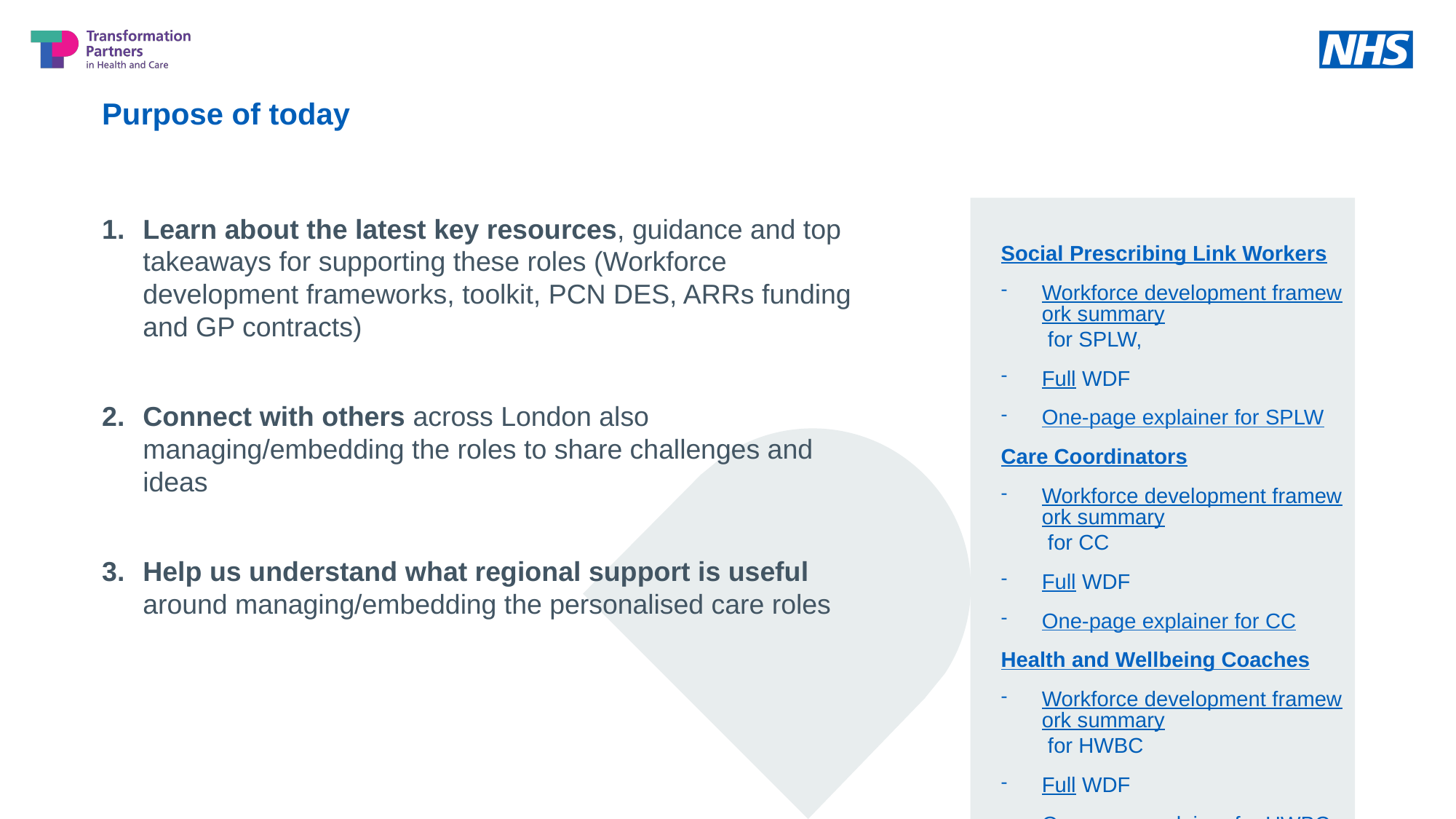

Purpose of today

Learn about the latest key resources, guidance and top takeaways for supporting these roles (Workforce development frameworks, toolkit, PCN DES, ARRs funding and GP contracts)

Connect with others across London also managing/embedding the roles to share challenges and ideas

Help us understand what regional support is useful around managing/embedding the personalised care roles

Social Prescribing Link Workers
Workforce development framework summary for SPLW,
Full WDF
One-page explainer for SPLW
Care Coordinators
Workforce development framework summary for CC
Full WDF
One-page explainer for CC
Health and Wellbeing Coaches
Workforce development framework summary for HWBC
Full WDF
One-page explainer for HWBC